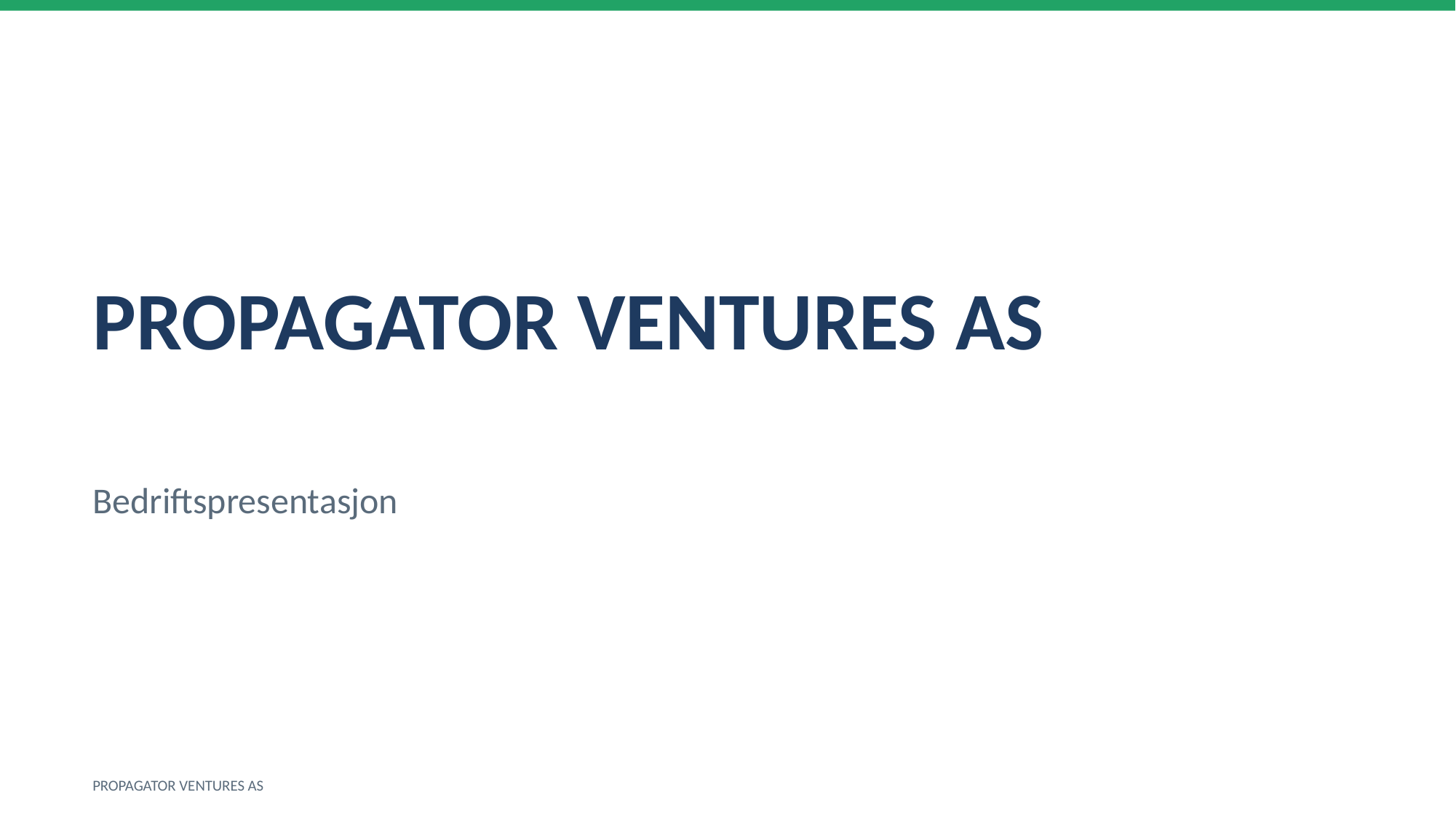

PROPAGATOR VENTURES AS
Bedriftspresentasjon
PROPAGATOR VENTURES AS